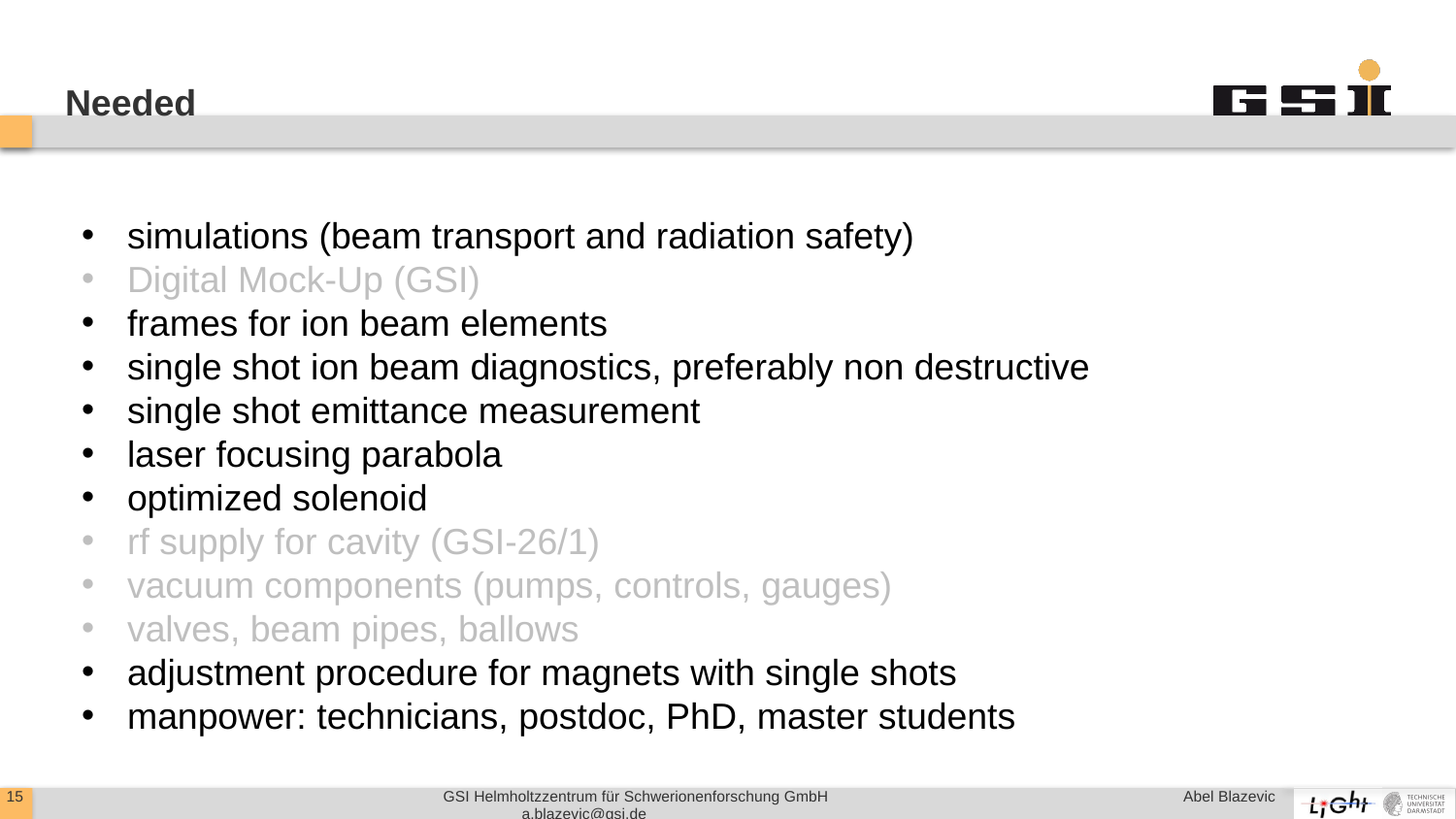

# Needed
simulations (beam transport and radiation safety)
Digital Mock-Up (GSI)
frames for ion beam elements
single shot ion beam diagnostics, preferably non destructive
single shot emittance measurement
laser focusing parabola
optimized solenoid
rf supply for cavity (GSI-26/1)
vacuum components (pumps, controls, gauges)
valves, beam pipes, ballows
adjustment procedure for magnets with single shots
manpower: technicians, postdoc, PhD, master students